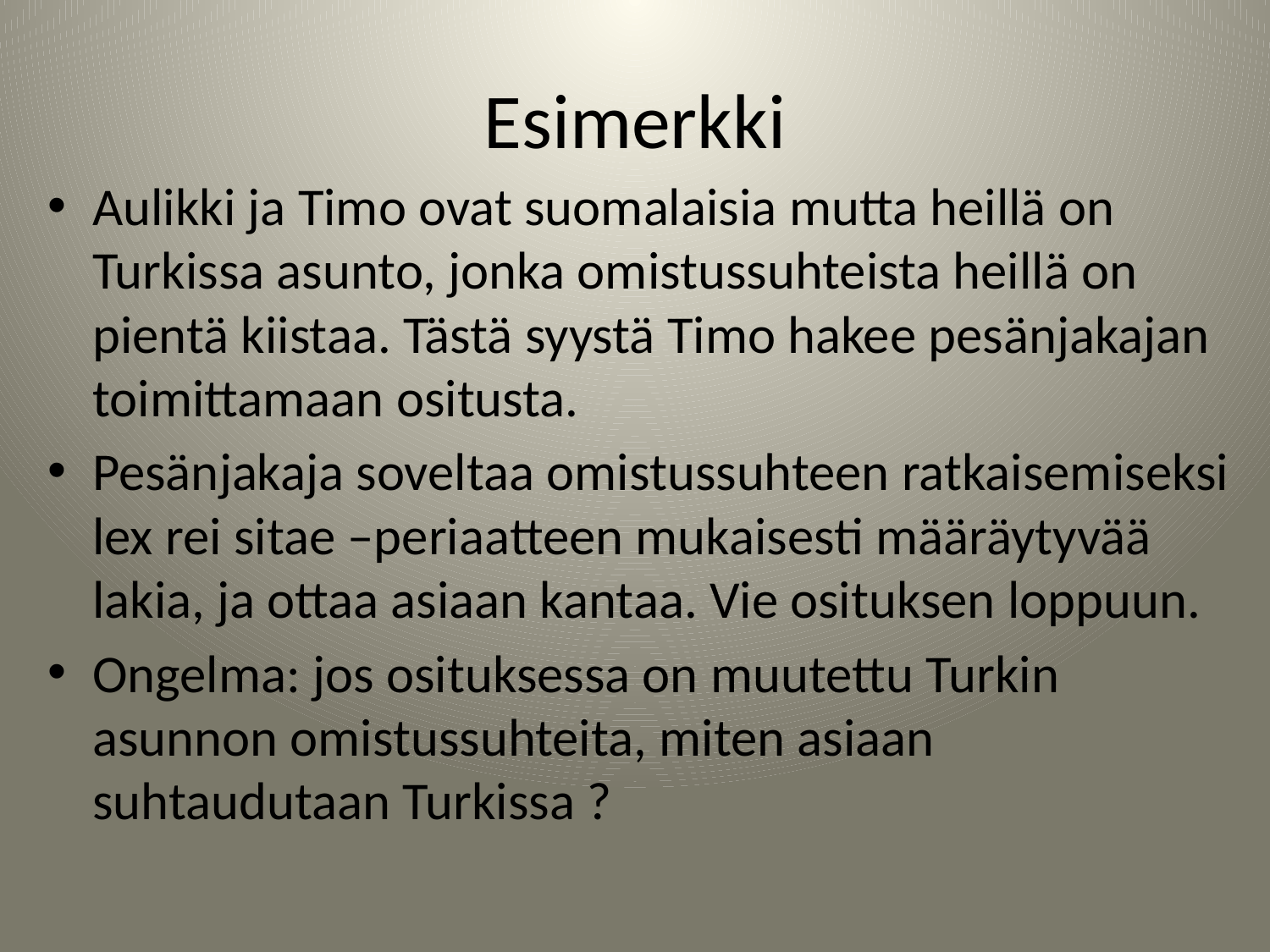

# Esimerkki
Aulikki ja Timo ovat suomalaisia mutta heillä on Turkissa asunto, jonka omistussuhteista heillä on pientä kiistaa. Tästä syystä Timo hakee pesänjakajan toimittamaan ositusta.
Pesänjakaja soveltaa omistussuhteen ratkaisemiseksi lex rei sitae –periaatteen mukaisesti määräytyvää lakia, ja ottaa asiaan kantaa. Vie osituksen loppuun.
Ongelma: jos osituksessa on muutettu Turkin asunnon omistussuhteita, miten asiaan suhtaudutaan Turkissa ?